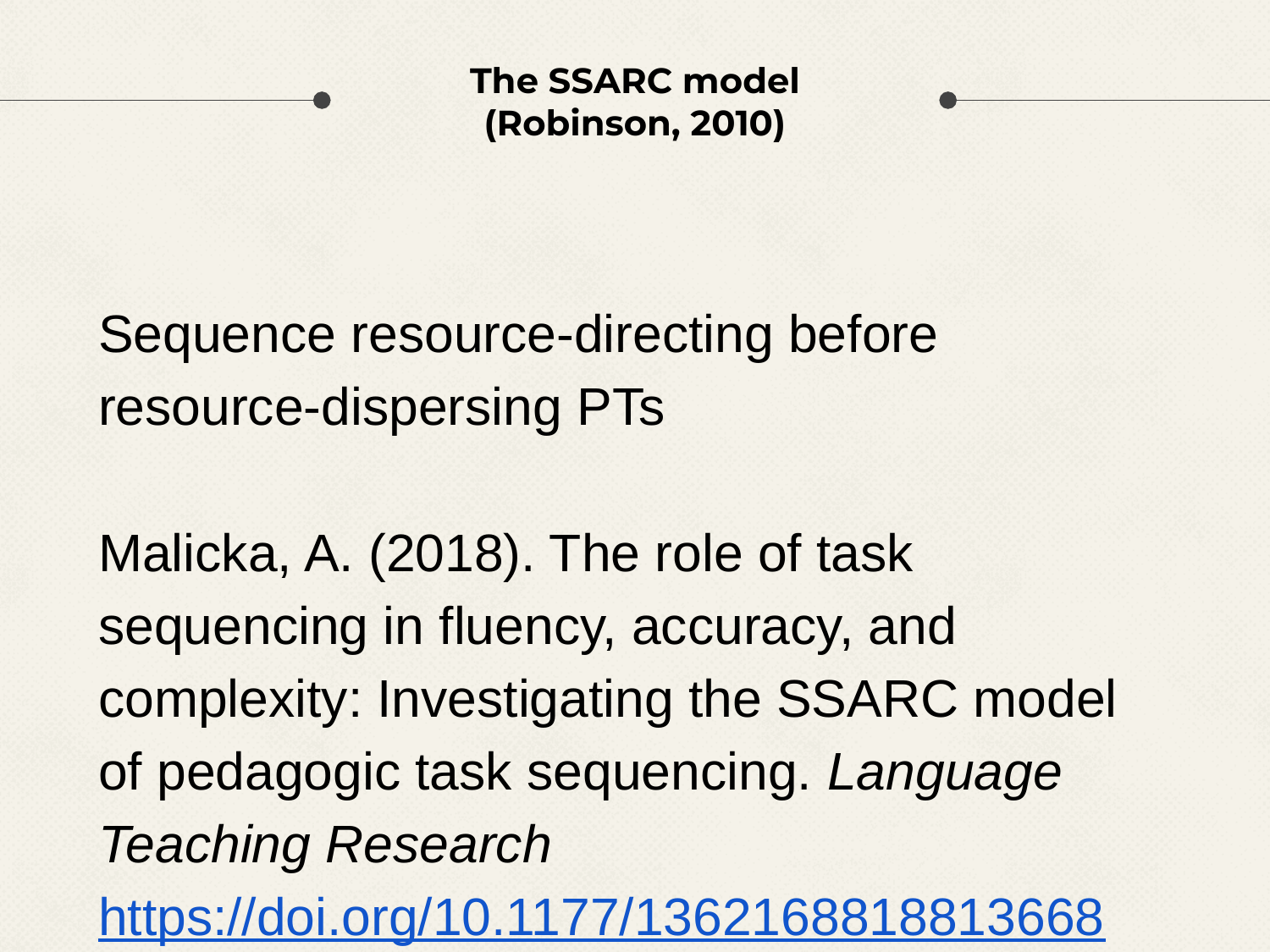

# The SSARC model (Robinson, 2010)
Sequence resource-directing before resource-dispersing PTs

Malicka, A. (2018). The role of task sequencing in fluency, accuracy, and complexity: Investigating the SSARC model of pedagogic task sequencing. Language Teaching Research https://doi.org/10.1177/1362168818813668